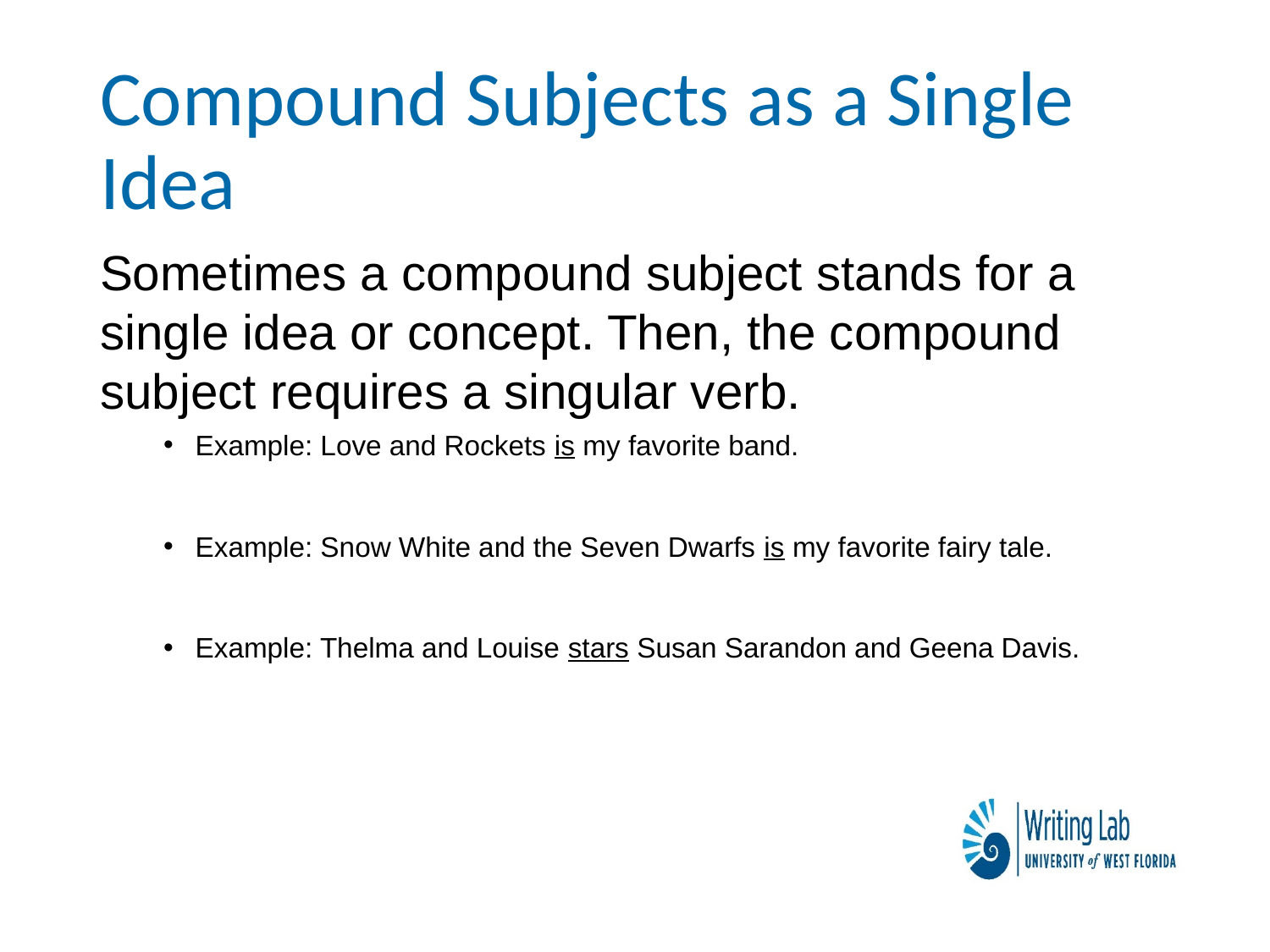

# Compound Subjects as a Single Idea
Sometimes a compound subject stands for a single idea or concept. Then, the compound subject requires a singular verb.
Example: Love and Rockets is my favorite band.

Example: Snow White and the Seven Dwarfs is my favorite fairy tale.

Example: Thelma and Louise stars Susan Sarandon and Geena Davis.